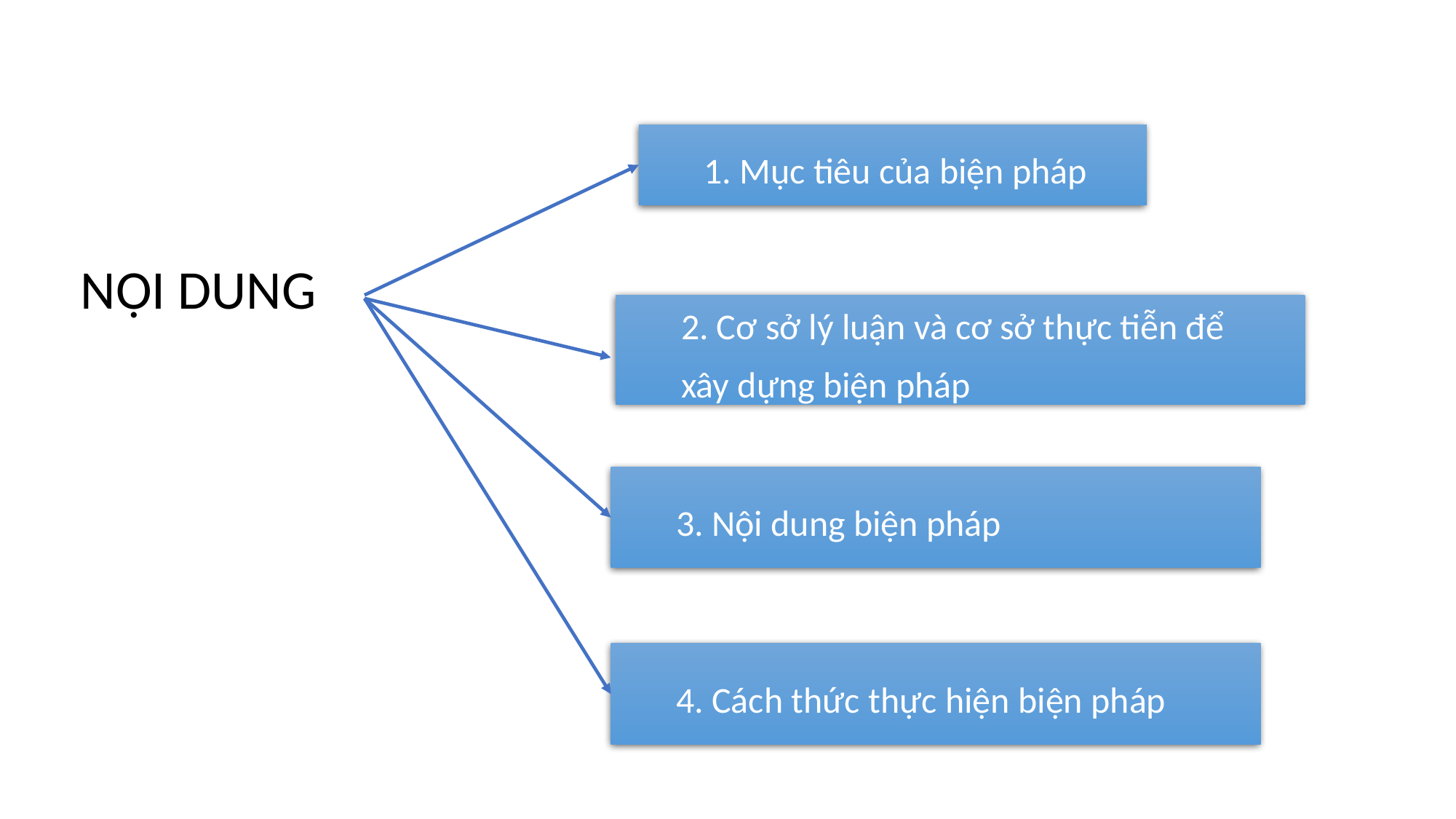

1. Mục tiêu của biện pháp
NỘI DUNG
2. Cơ sở lý luận và cơ sở thực tiễn để
xây dựng biện pháp
3. Nội dung biện pháp
4. Cách thức thực hiện biện pháp